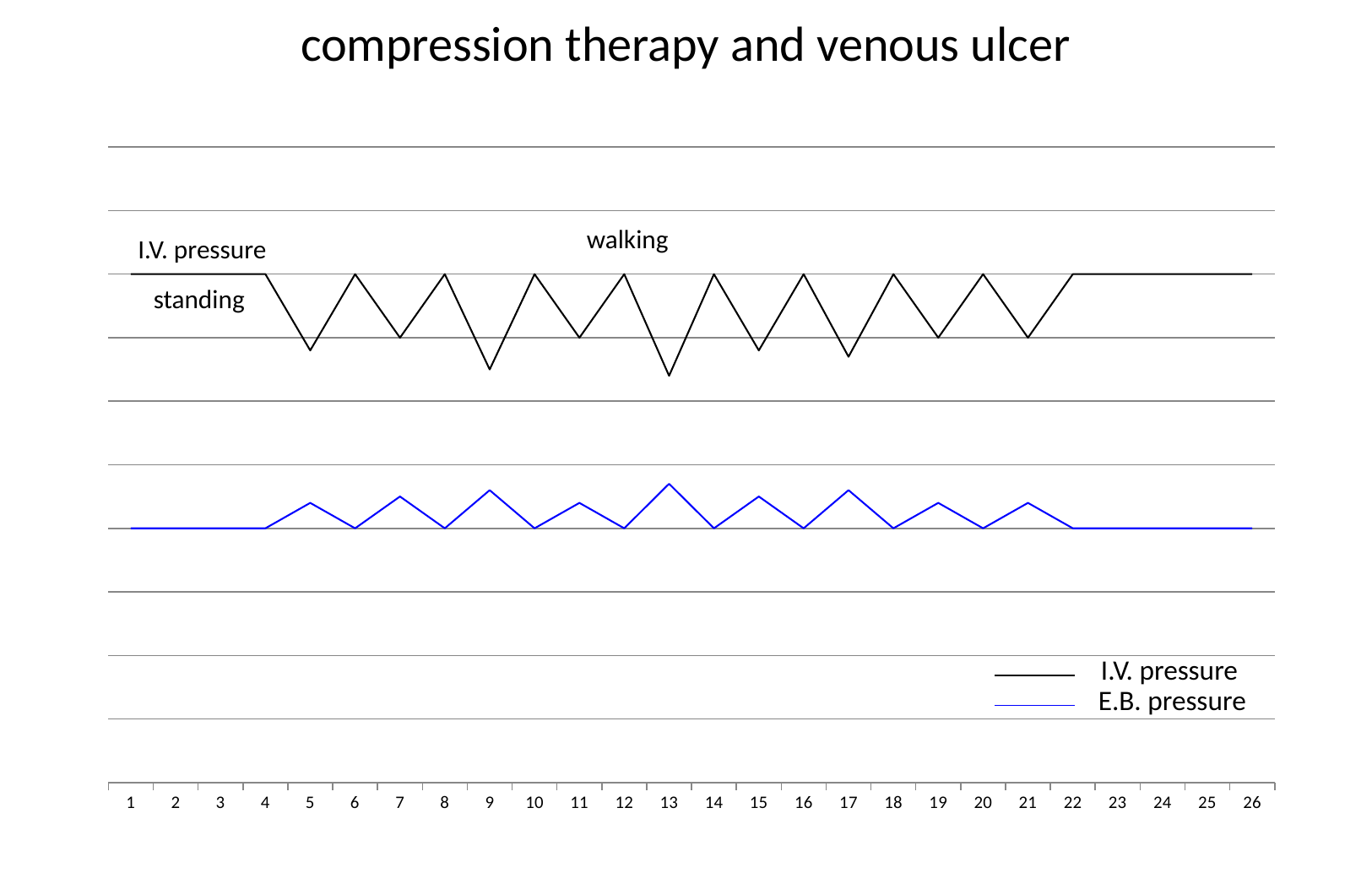

compression therapy and venous ulcer

### Chart

| Category | IV pressure | elastic compression |
|---|---|---|
walking
I.V. pressure
standing
I.V. pressure
E.B. pressure